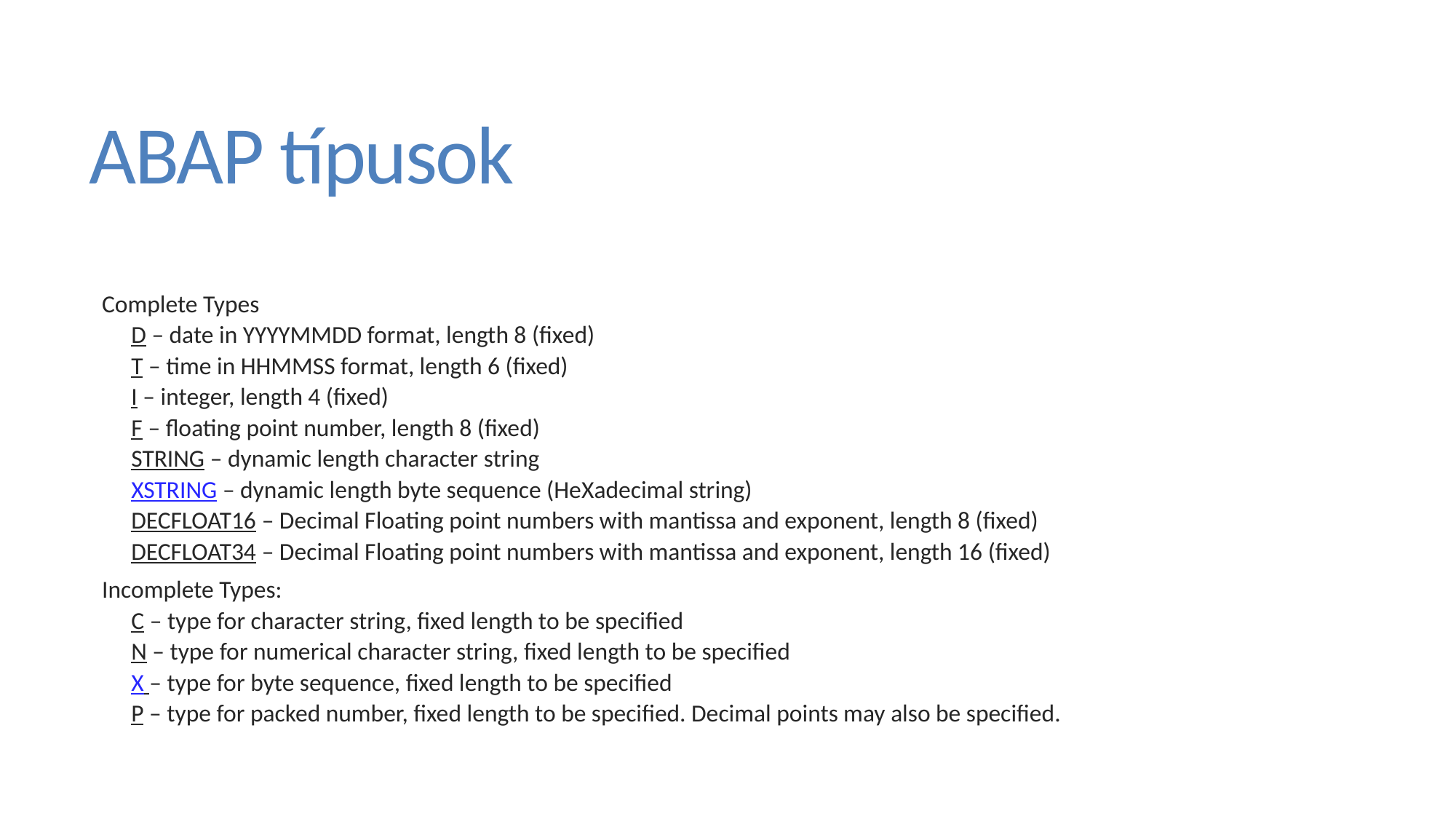

# ABAP típusok
Complete Types
D – date in YYYYMMDD format, length 8 (fixed)
T – time in HHMMSS format, length 6 (fixed)
I – integer, length 4 (fixed)
F – floating point number, length 8 (fixed)
STRING – dynamic length character string
XSTRING – dynamic length byte sequence (HeXadecimal string)
DECFLOAT16 – Decimal Floating point numbers with mantissa and exponent, length 8 (fixed)
DECFLOAT34 – Decimal Floating point numbers with mantissa and exponent, length 16 (fixed)
Incomplete Types:
C – type for character string, fixed length to be specified
N – type for numerical character string, fixed length to be specified
X – type for byte sequence, fixed length to be specified
P – type for packed number, fixed length to be specified. Decimal points may also be specified.